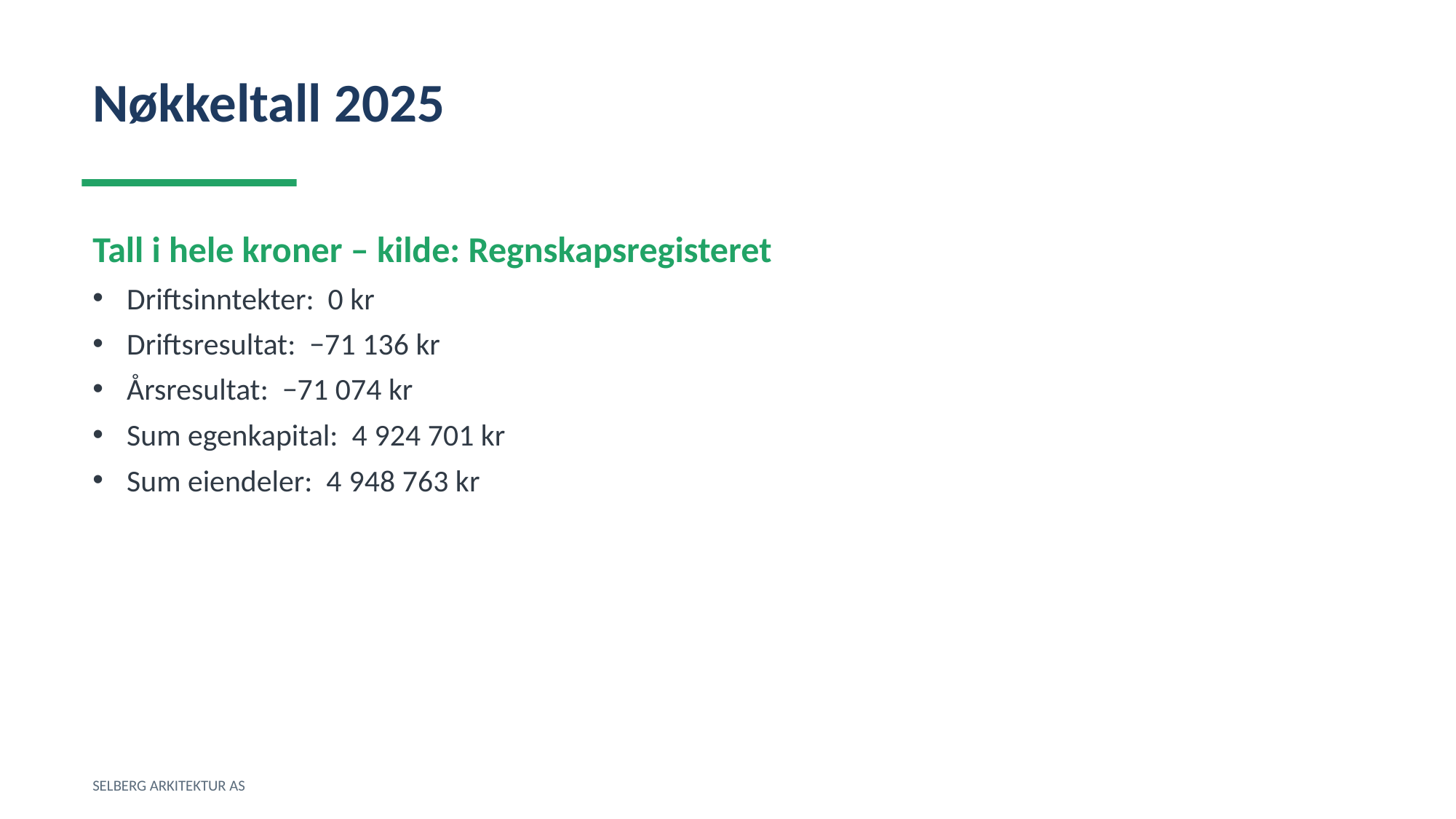

Nøkkeltall 2025

Tall i hele kroner – kilde: Regnskapsregisteret
Driftsinntekter:  0 kr
Driftsresultat:  −71 136 kr
Årsresultat:  −71 074 kr
Sum egenkapital:  4 924 701 kr
Sum eiendeler:  4 948 763 kr
SELBERG ARKITEKTUR AS